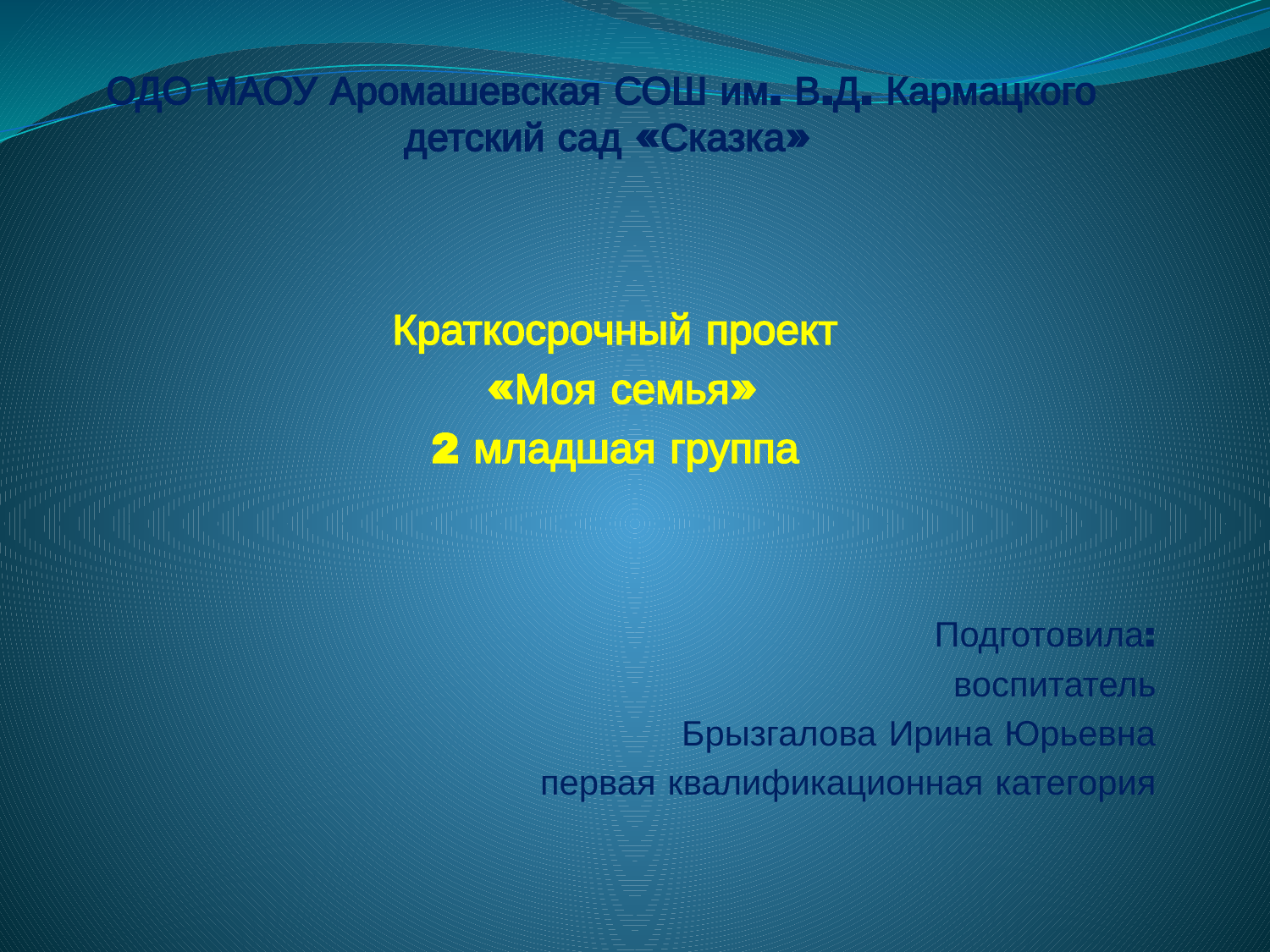

# ОДО МАОУ Аромашевская СОШ им. В.Д. Кармацкого детский сад «Сказка»

Краткосрочный проект
 «Моя семья»
2 младшая группа

Подготовила:
воспитатель
Брызгалова Ирина Юрьевна
первая квалификационная категория